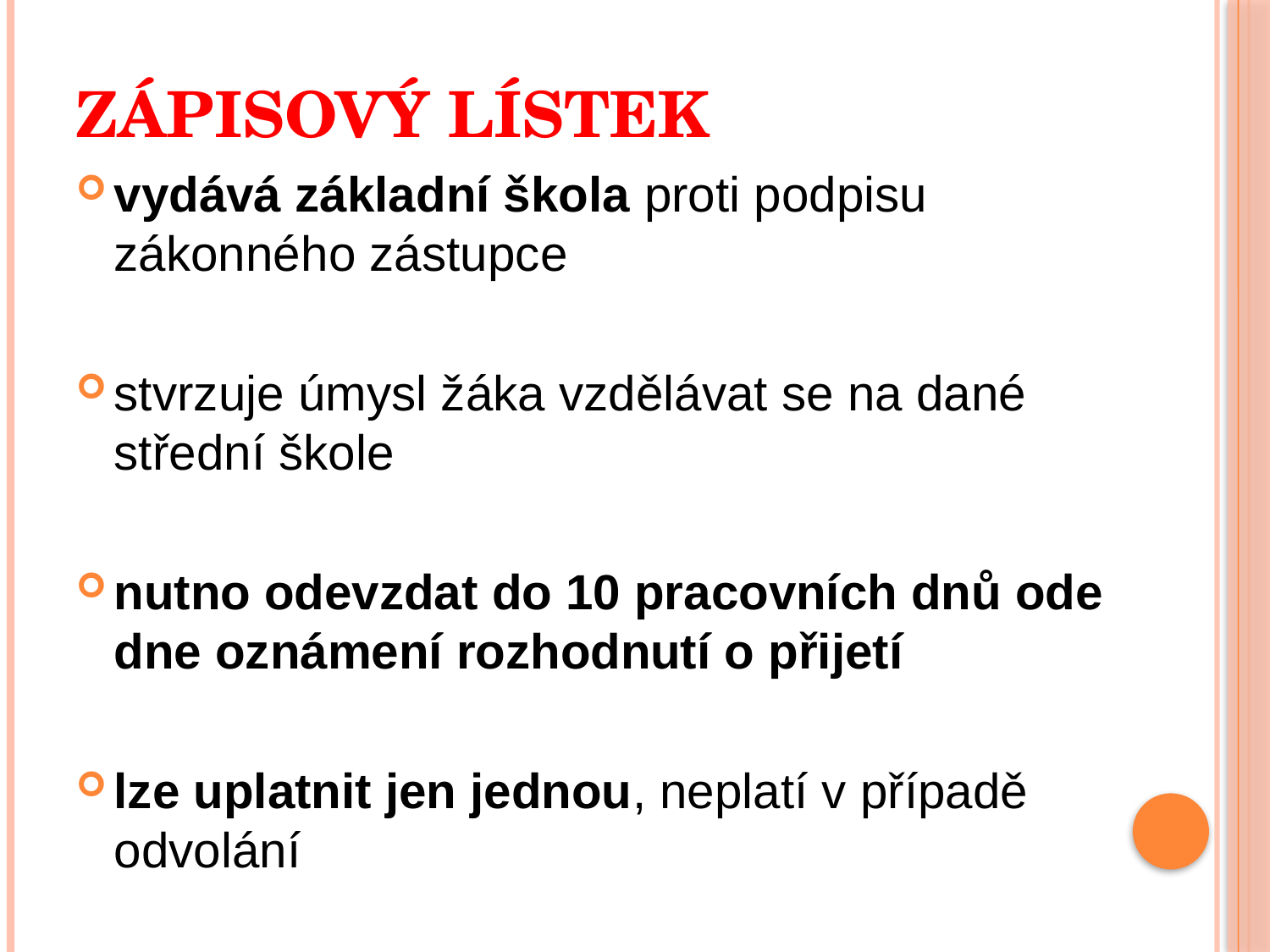

# Zápisový lístek
vydává základní škola proti podpisu zákonného zástupce

stvrzuje úmysl žáka vzdělávat se na dané střední škole

nutno odevzdat do 10 pracovních dnů ode dne oznámení rozhodnutí o přijetí

lze uplatnit jen jednou, neplatí v případě odvolání